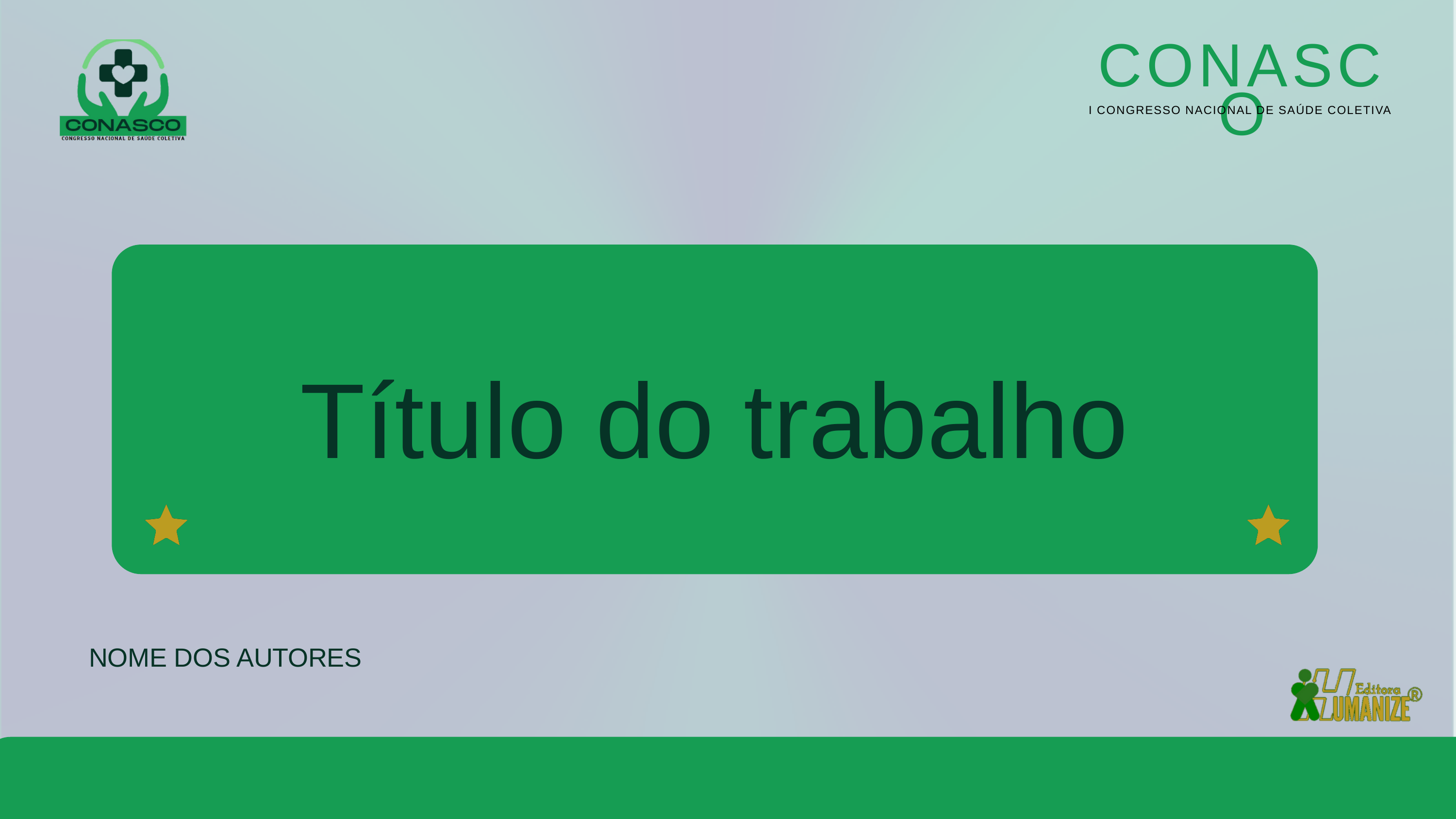

CONASCO
I CONGRESSO NACIONAL DE SAÚDE COLETIVA

Título do trabalho

NOME DOS AUTORES